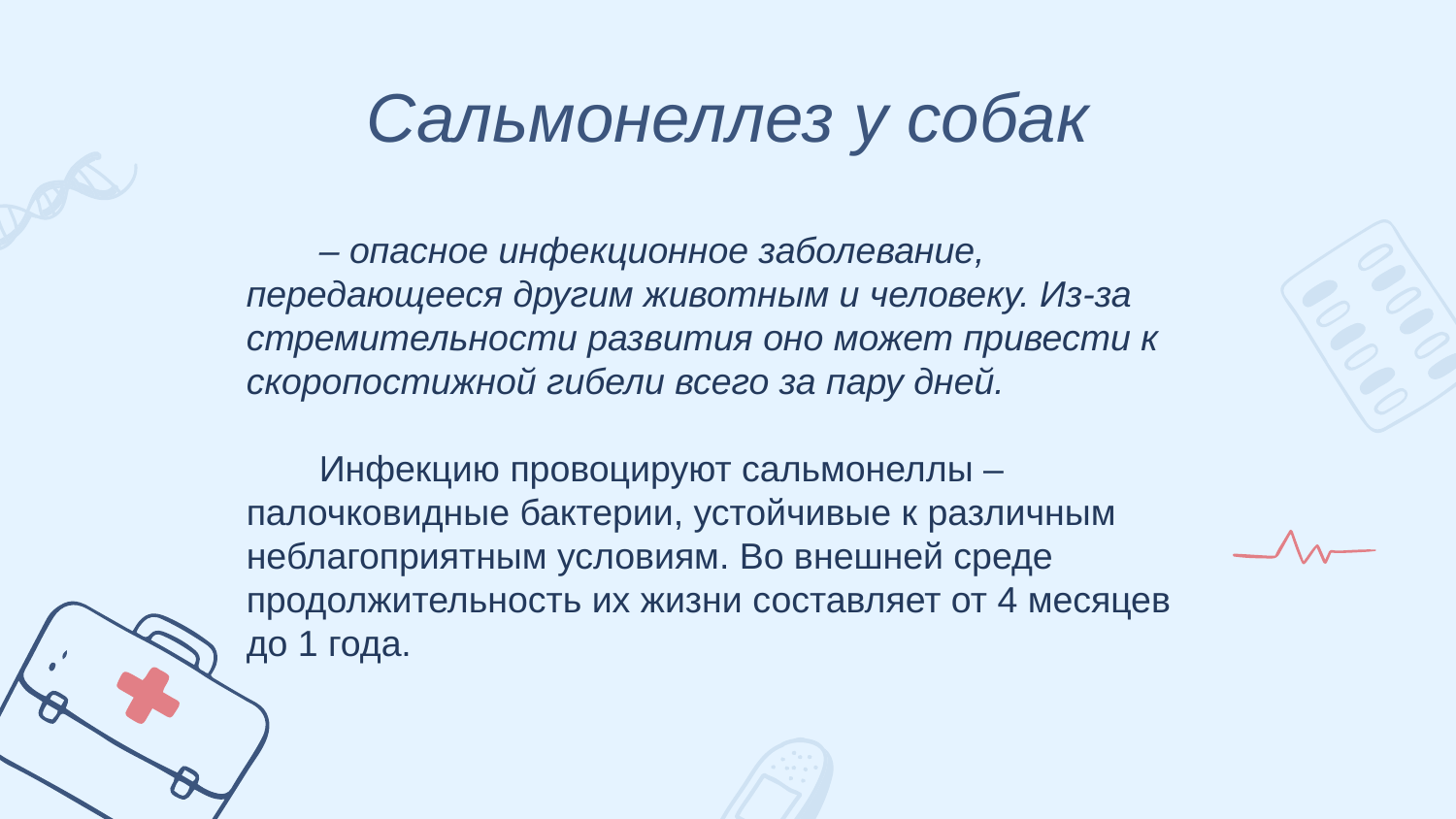

# Сальмонеллез у собак
– опасное инфекционное заболевание, передающееся другим животным и человеку. Из-за стремительности развития оно может привести к скоропостижной гибели всего за пару дней.

Инфекцию провоцируют сальмонеллы – палочковидные бактерии, устойчивые к различным неблагоприятным условиям. Во внешней среде продолжительность их жизни составляет от 4 месяцев до 1 года.